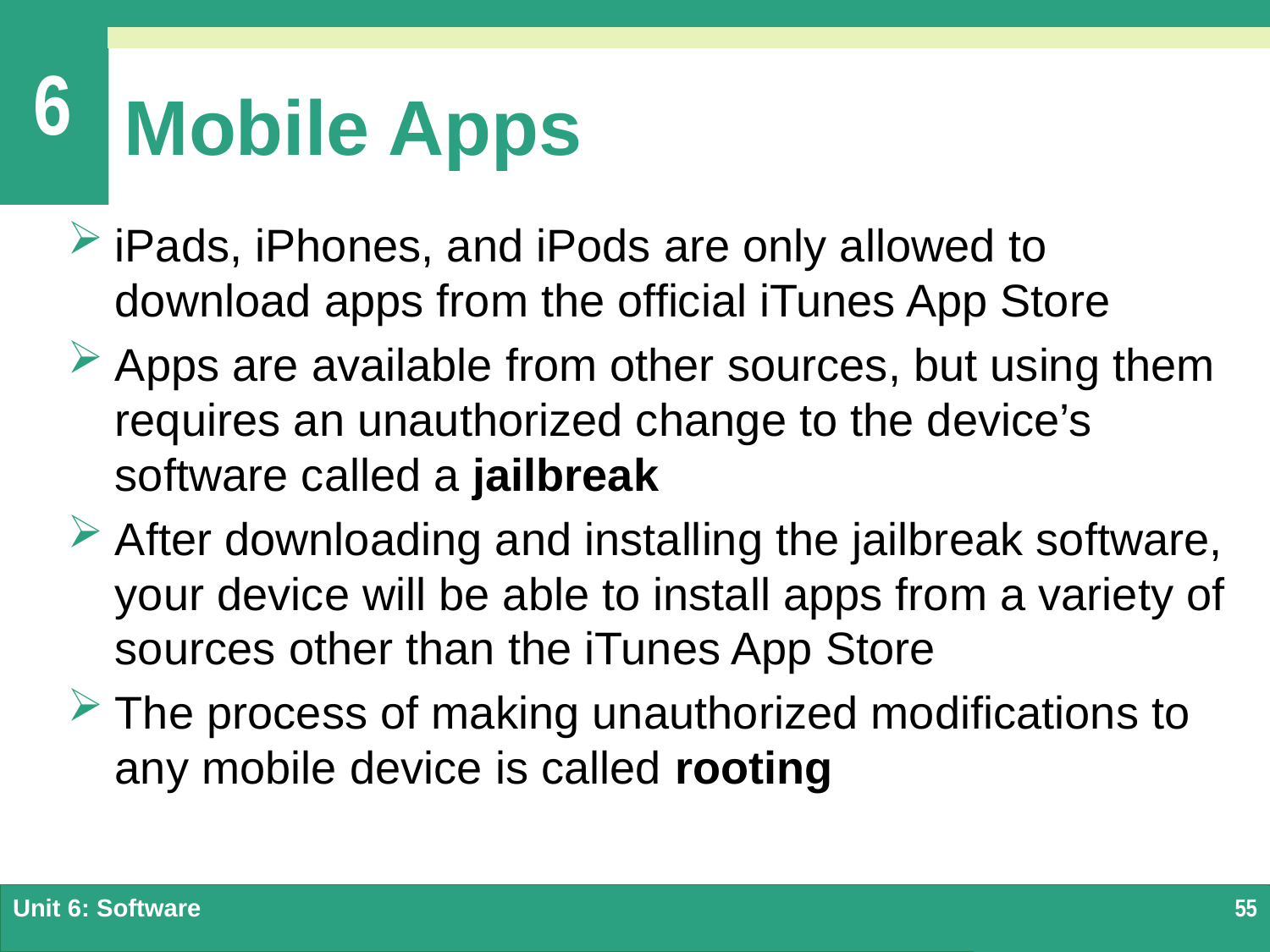

# Mobile Apps
iPads, iPhones, and iPods are only allowed to download apps from the official iTunes App Store
Apps are available from other sources, but using them requires an unauthorized change to the device’s software called a jailbreak
After downloading and installing the jailbreak software, your device will be able to install apps from a variety of sources other than the iTunes App Store
The process of making unauthorized modifications to any mobile device is called rooting
Unit 6: Software
55